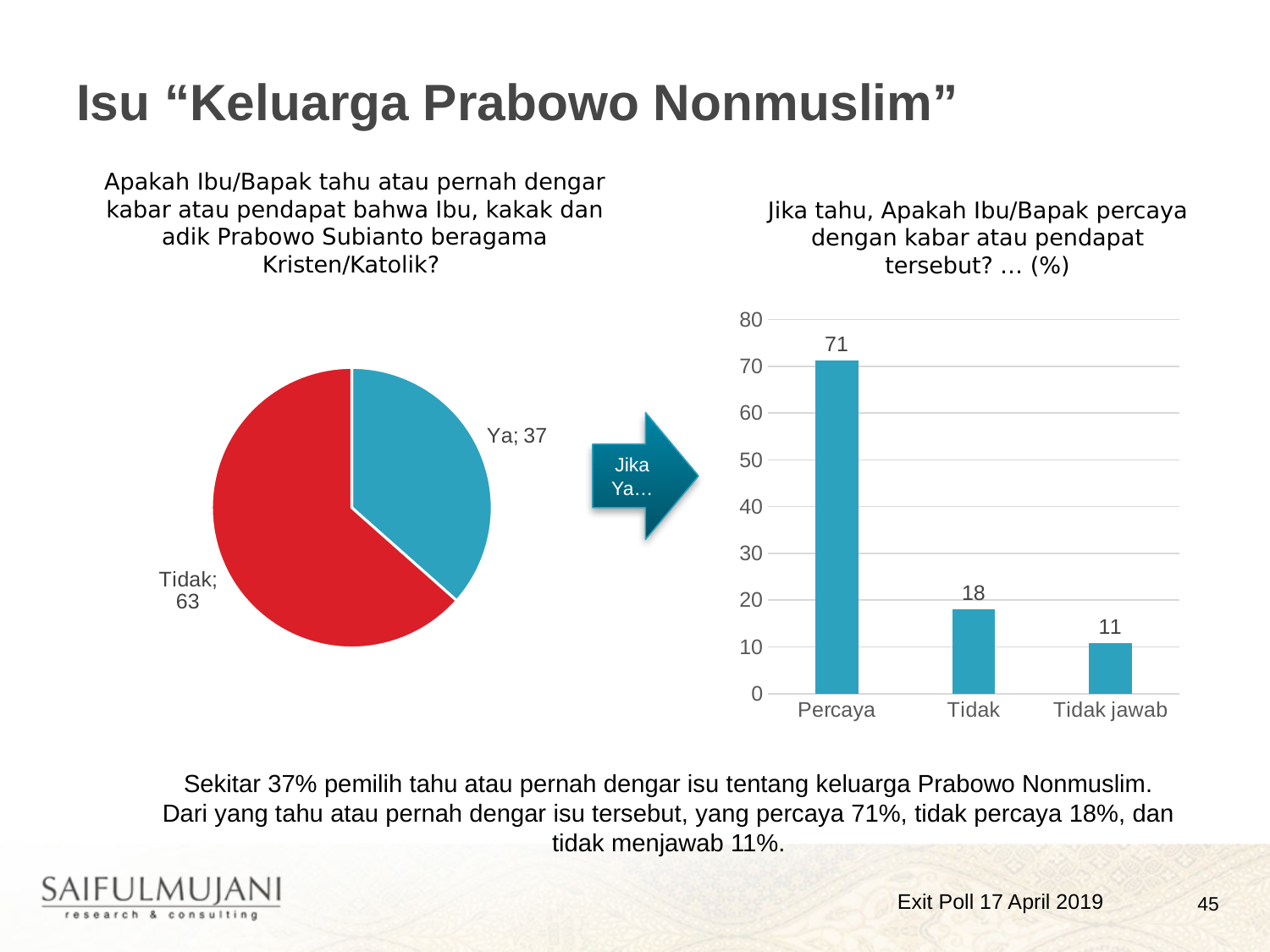

# Isu “Keluarga Prabowo Nonmuslim”
Apakah Ibu/Bapak tahu atau pernah dengar kabar atau pendapat bahwa Ibu, kakak dan adik Prabowo Subianto beragama Kristen/Katolik?
Jika tahu, Apakah Ibu/Bapak percaya dengan kabar atau pendapat tersebut? … (%)

### Chart

| Category | Series 1 |
|---|---|
| Percaya | 71.24097205017483 |
| Tidak | 17.9984718795597 |
| Tidak jawab | 10.760556070265457 |

### Chart

| Category | Column1 |
|---|---|
| Ya | 36.55002796101777 |
| Tidak | 63.44997203898224 |
Jika Ya…
Sekitar 37% pemilih tahu atau pernah dengar isu tentang keluarga Prabowo Nonmuslim. Dari yang tahu atau pernah dengar isu tersebut, yang percaya 71%, tidak percaya 18%, dan tidak menjawab 11%.
45
Exit Poll 17 April 2019